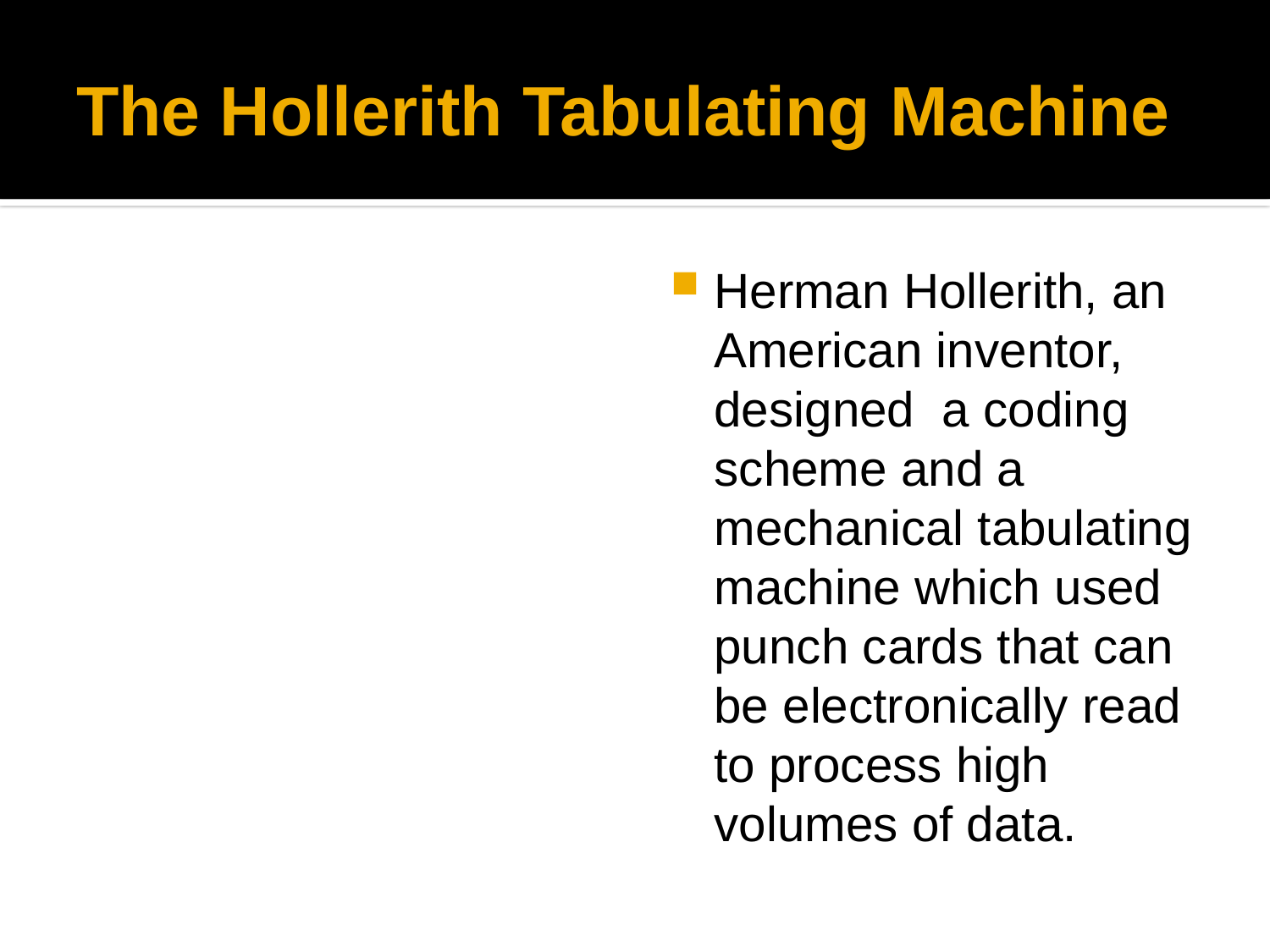

# The Hollerith Tabulating Machine

Herman Hollerith, an American inventor, designed  a coding scheme and a mechanical tabulating machine which used punch cards that can be electronically read to process high volumes of data.